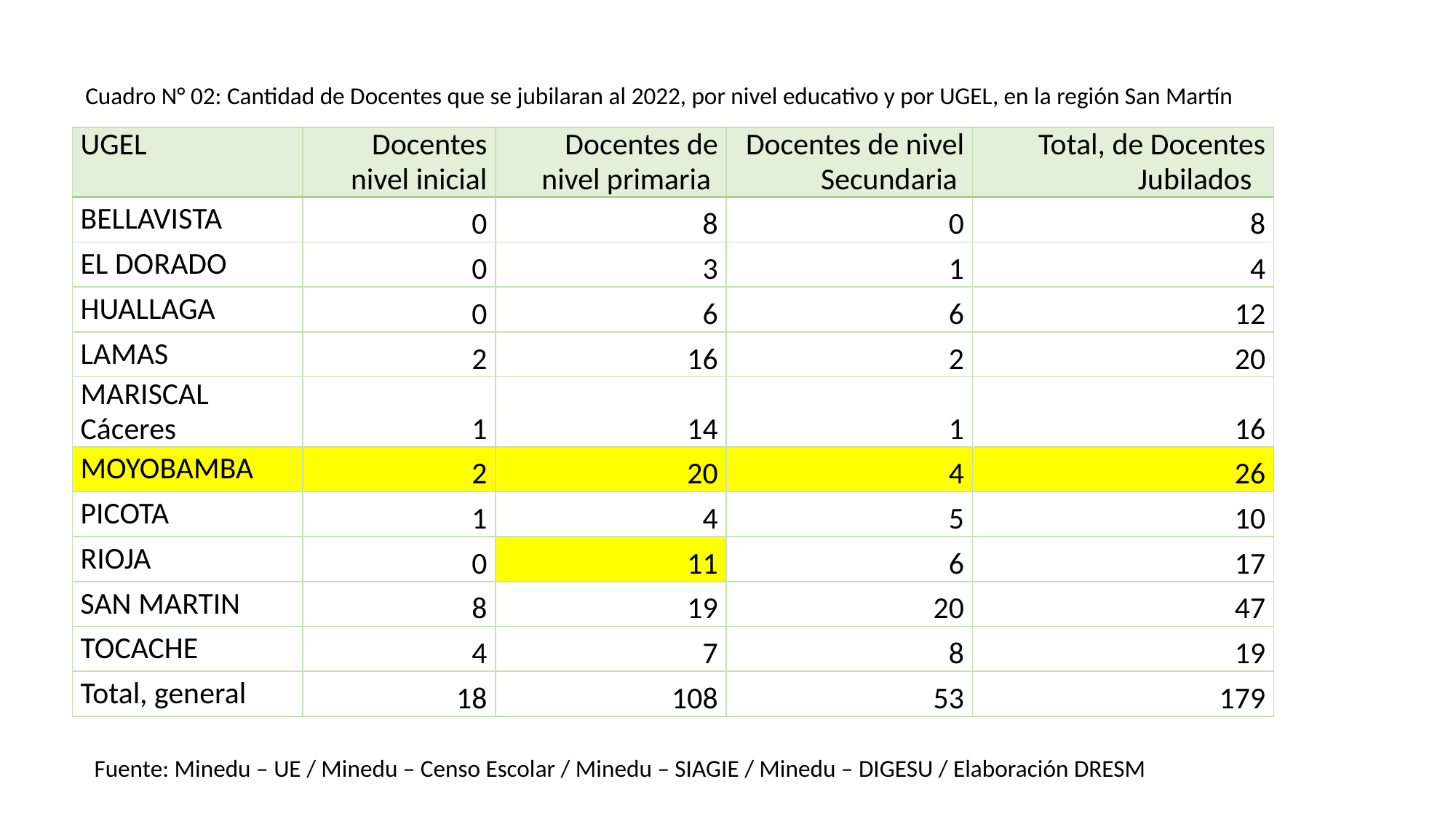

Cuadro N° 02: Cantidad de Docentes que se jubilaran al 2022, por nivel educativo y por UGEL, en la región San Martín
| UGEL | Docentes nivel inicial | Docentes de nivel primaria | Docentes de nivel Secundaria | Total, de Docentes Jubilados |
| --- | --- | --- | --- | --- |
| BELLAVISTA | 0 | 8 | 0 | 8 |
| EL DORADO | 0 | 3 | 1 | 4 |
| HUALLAGA | 0 | 6 | 6 | 12 |
| LAMAS | 2 | 16 | 2 | 20 |
| MARISCAL Cáceres | 1 | 14 | 1 | 16 |
| MOYOBAMBA | 2 | 20 | 4 | 26 |
| PICOTA | 1 | 4 | 5 | 10 |
| RIOJA | 0 | 11 | 6 | 17 |
| SAN MARTIN | 8 | 19 | 20 | 47 |
| TOCACHE | 4 | 7 | 8 | 19 |
| Total, general | 18 | 108 | 53 | 179 |
Fuente: Minedu – UE / Minedu – Censo Escolar / Minedu – SIAGIE / Minedu – DIGESU / Elaboración DRESM